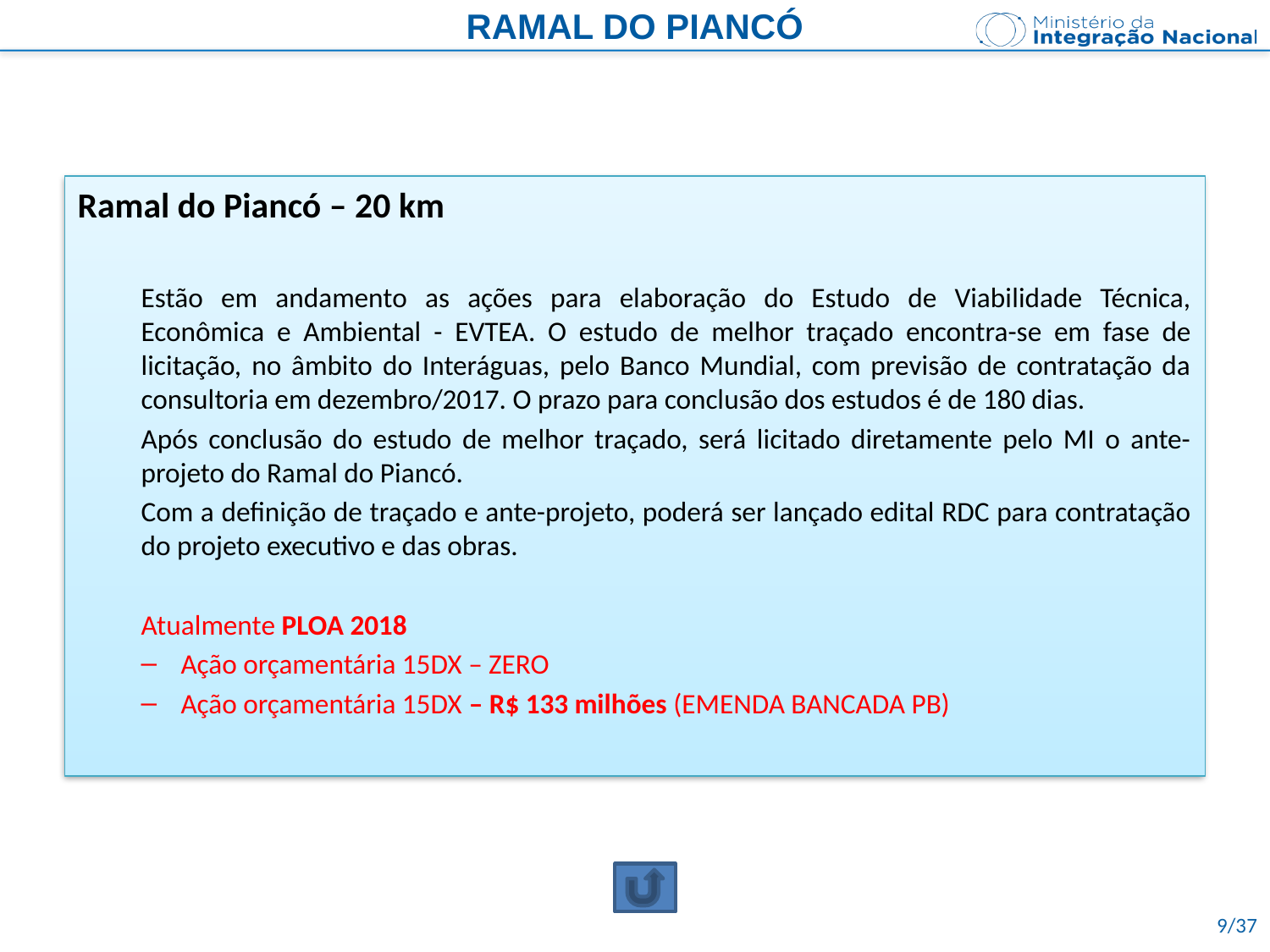

RAMAL DO PIANCÓ
Ramal do Piancó – 20 km

Estão em andamento as ações para elaboração do Estudo de Viabilidade Técnica, Econômica e Ambiental - EVTEA. O estudo de melhor traçado encontra-se em fase de licitação, no âmbito do Interáguas, pelo Banco Mundial, com previsão de contratação da consultoria em dezembro/2017. O prazo para conclusão dos estudos é de 180 dias.
Após conclusão do estudo de melhor traçado, será licitado diretamente pelo MI o ante-projeto do Ramal do Piancó.
Com a definição de traçado e ante-projeto, poderá ser lançado edital RDC para contratação do projeto executivo e das obras.

Atualmente PLOA 2018
Ação orçamentária 15DX – ZERO
Ação orçamentária 15DX – R$ 133 milhões (EMENDA BANCADA PB)

9/37